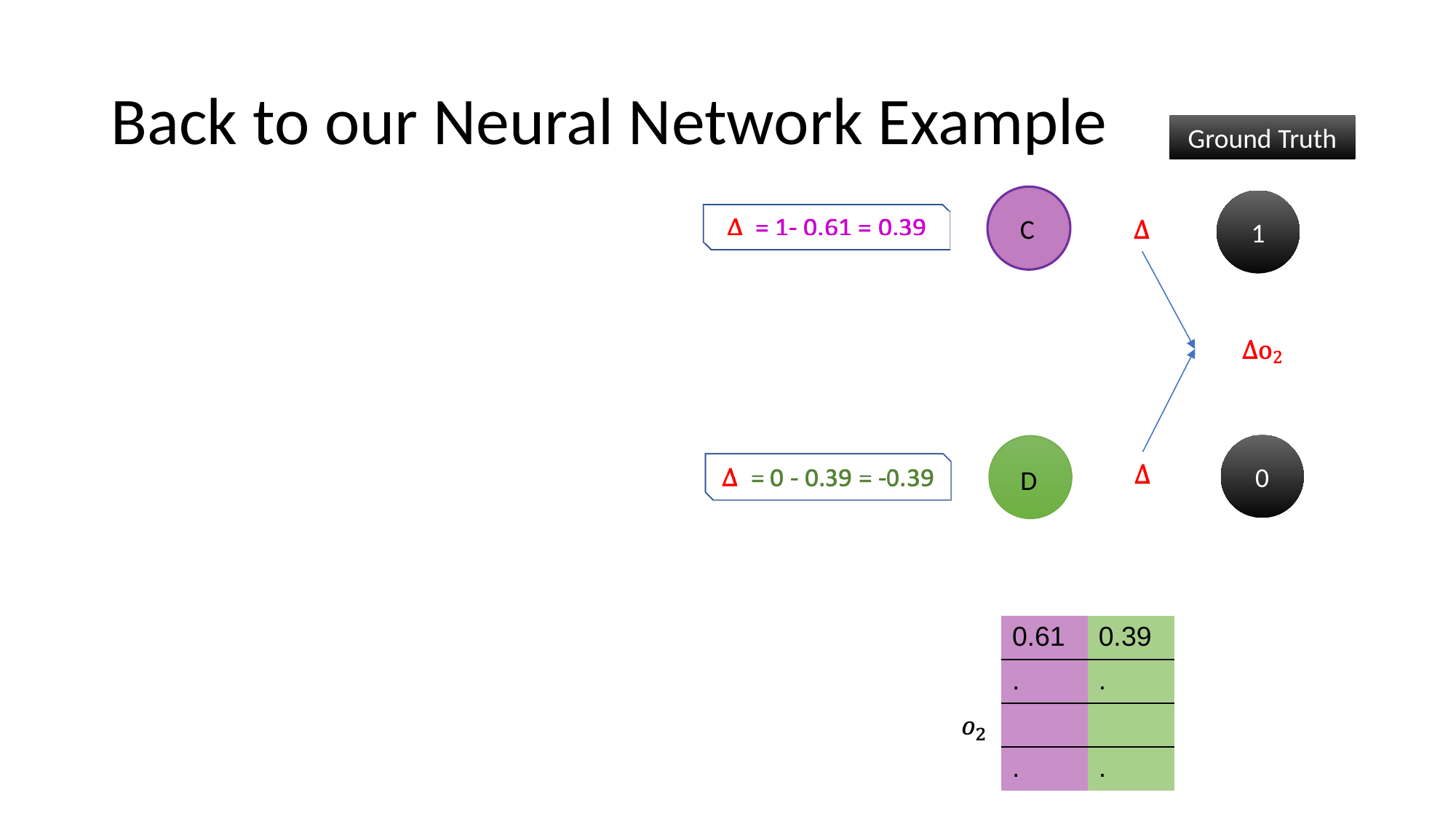

# Back to our Neural Network Example
Ground Truth

1

C

0

D
| 0.61 | 0.39 |
| --- | --- |
| . | . |
|  |  |
| . | . |